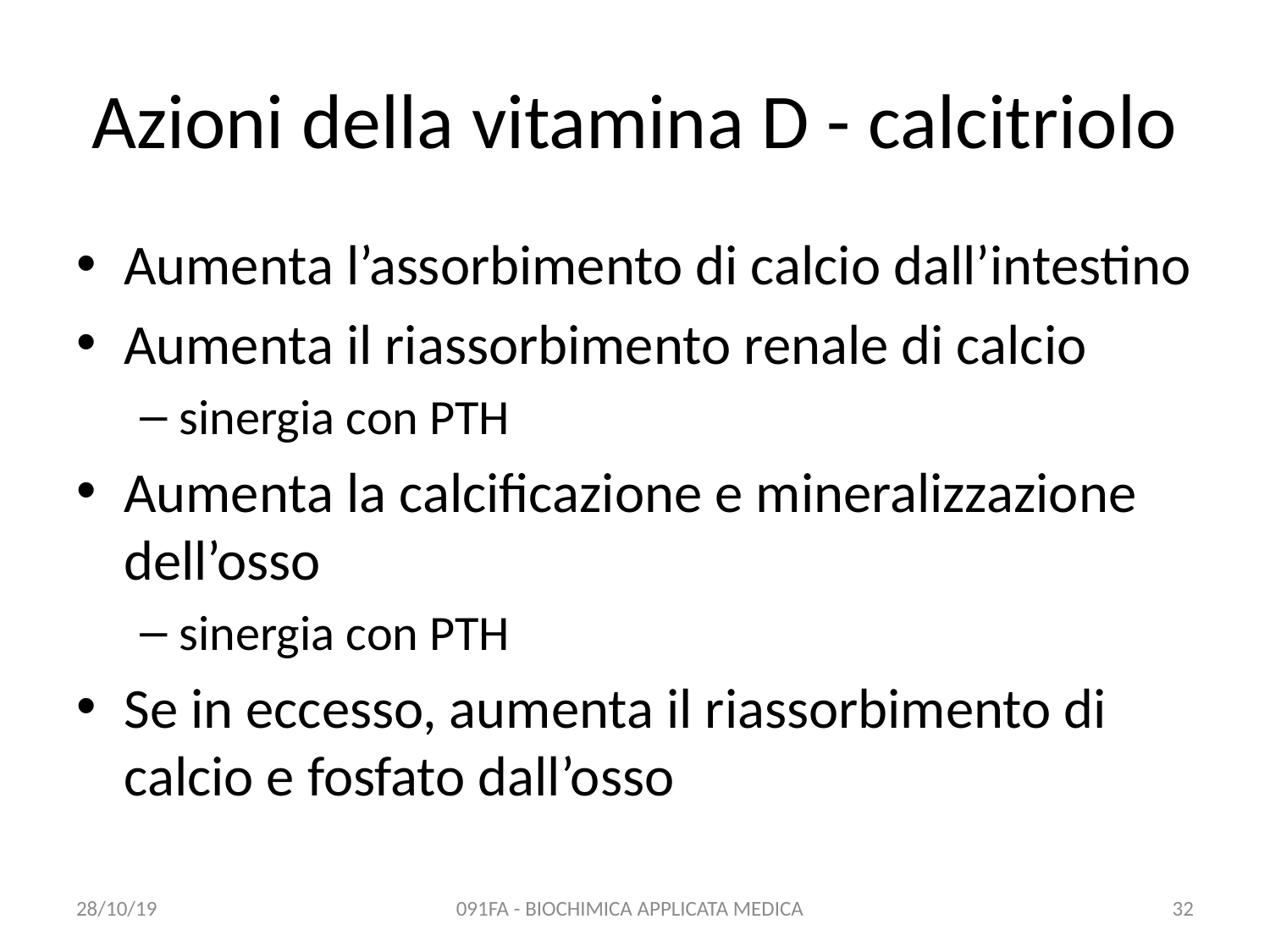

# Azioni della vitamina D - calcitriolo
Aumenta l’assorbimento di calcio dall’intestino
Aumenta il riassorbimento renale di calcio
sinergia con PTH
Aumenta la calcificazione e mineralizzazione dell’osso
sinergia con PTH
Se in eccesso, aumenta il riassorbimento di calcio e fosfato dall’osso
28/10/19
091FA - BIOCHIMICA APPLICATA MEDICA
32